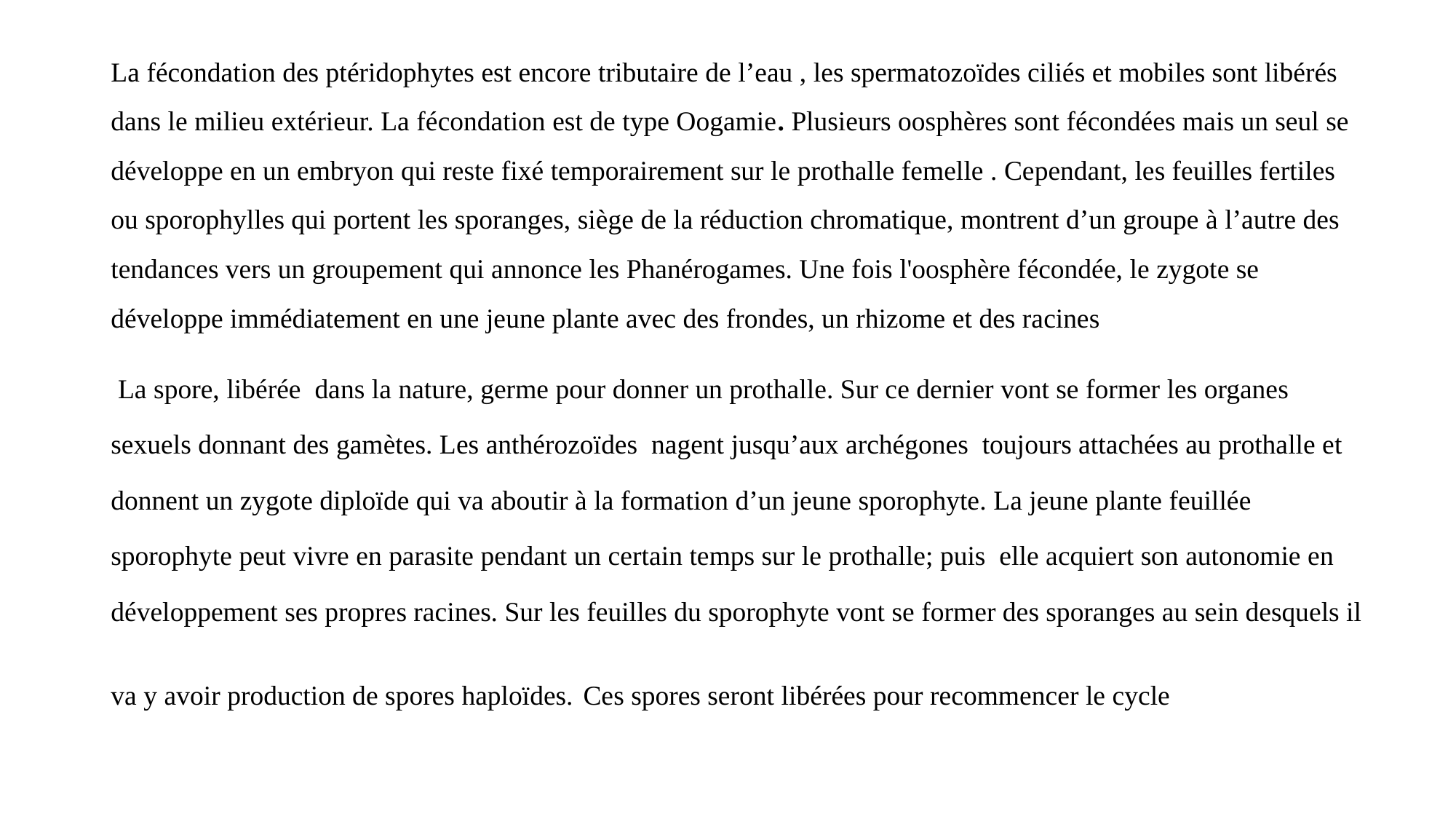

La fécondation des ptéridophytes est encore tributaire de l’eau , les spermatozoïdes ciliés et mobiles sont libérés dans le milieu extérieur. La fécondation est de type Oogamie. Plusieurs oosphères sont fécondées mais un seul se développe en un embryon qui reste fixé temporairement sur le prothalle femelle . Cependant, les feuilles fertiles ou sporophylles qui portent les sporanges, siège de la réduction chromatique, montrent d’un groupe à l’autre des tendances vers un groupement qui annonce les Phanérogames. Une fois l'oosphère fécondée, le zygote se développe immédiatement en une jeune plante avec des frondes, un rhizome et des racines
 La spore, libérée  dans la nature, germe pour donner un prothalle. Sur ce dernier vont se former les organes sexuels donnant des gamètes. Les anthérozoïdes  nagent jusqu’aux archégones  toujours attachées au prothalle et donnent un zygote diploïde qui va aboutir à la formation d’un jeune sporophyte. La jeune plante feuillée sporophyte peut vivre en parasite pendant un certain temps sur le prothalle; puis  elle acquiert son autonomie en développement ses propres racines. Sur les feuilles du sporophyte vont se former des sporanges au sein desquels il va y avoir production de spores haploïdes. Ces spores seront libérées pour recommencer le cycle